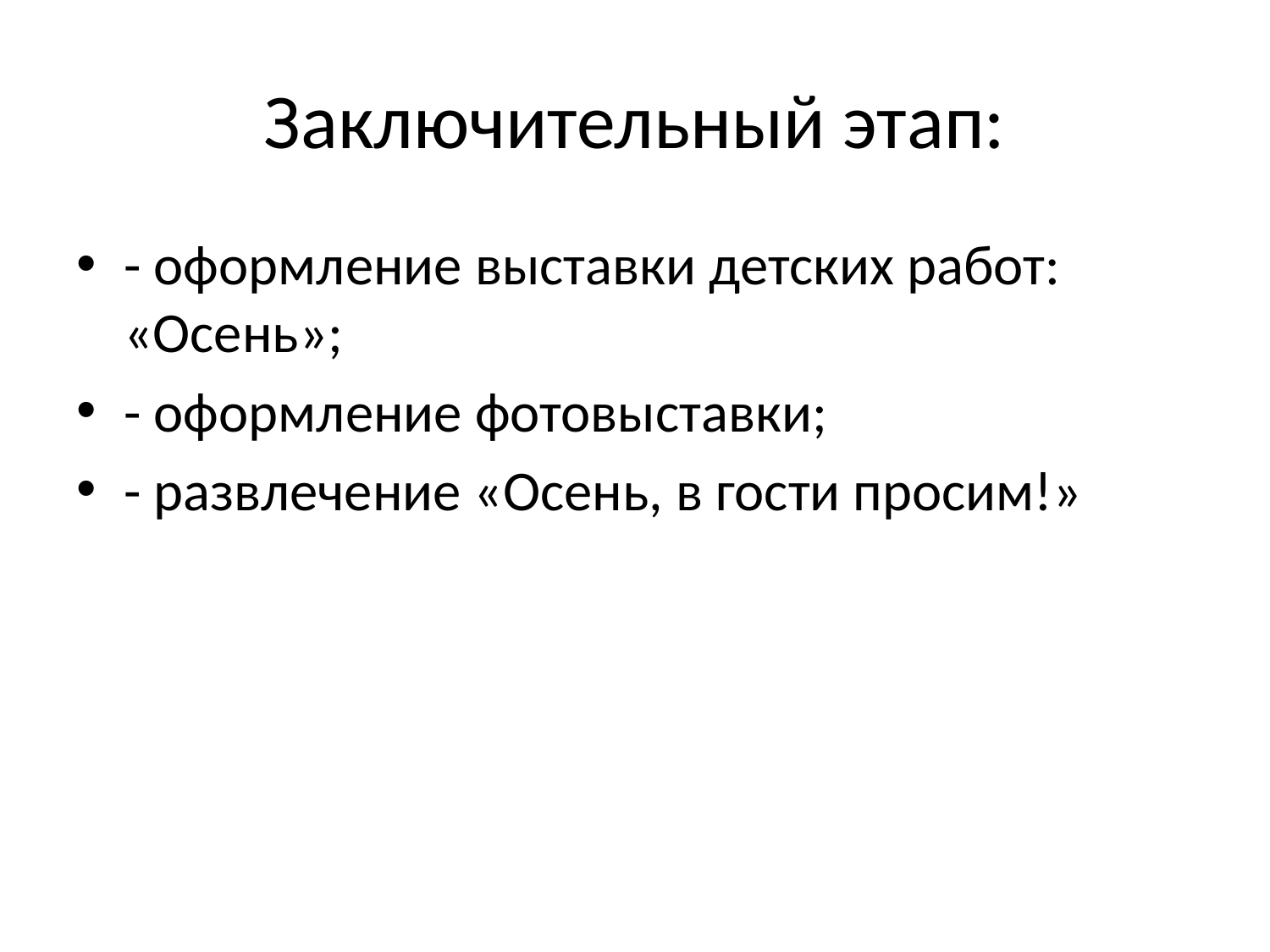

# Заключительный этап:
- оформление выставки детских работ: «Осень»;
- оформление фотовыставки;
- развлечение «Осень, в гости просим!»